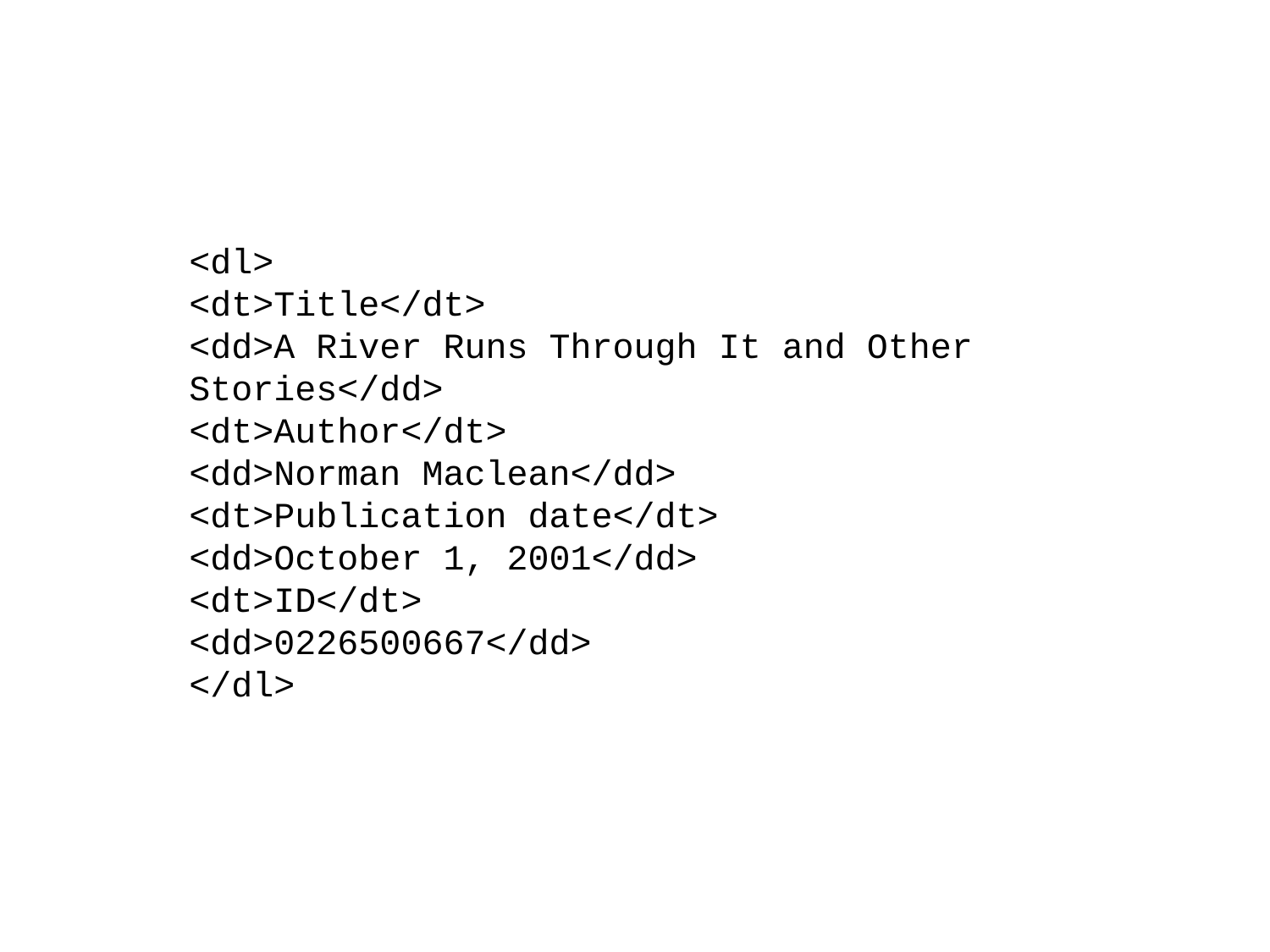

<dl>
<dt>Title</dt>
<dd>A River Runs Through It and Other Stories</dd>
<dt>Author</dt>
<dd>Norman Maclean</dd>
<dt>Publication date</dt>
<dd>October 1, 2001</dd>
<dt>ID</dt>
<dd>0226500667</dd>
</dl>